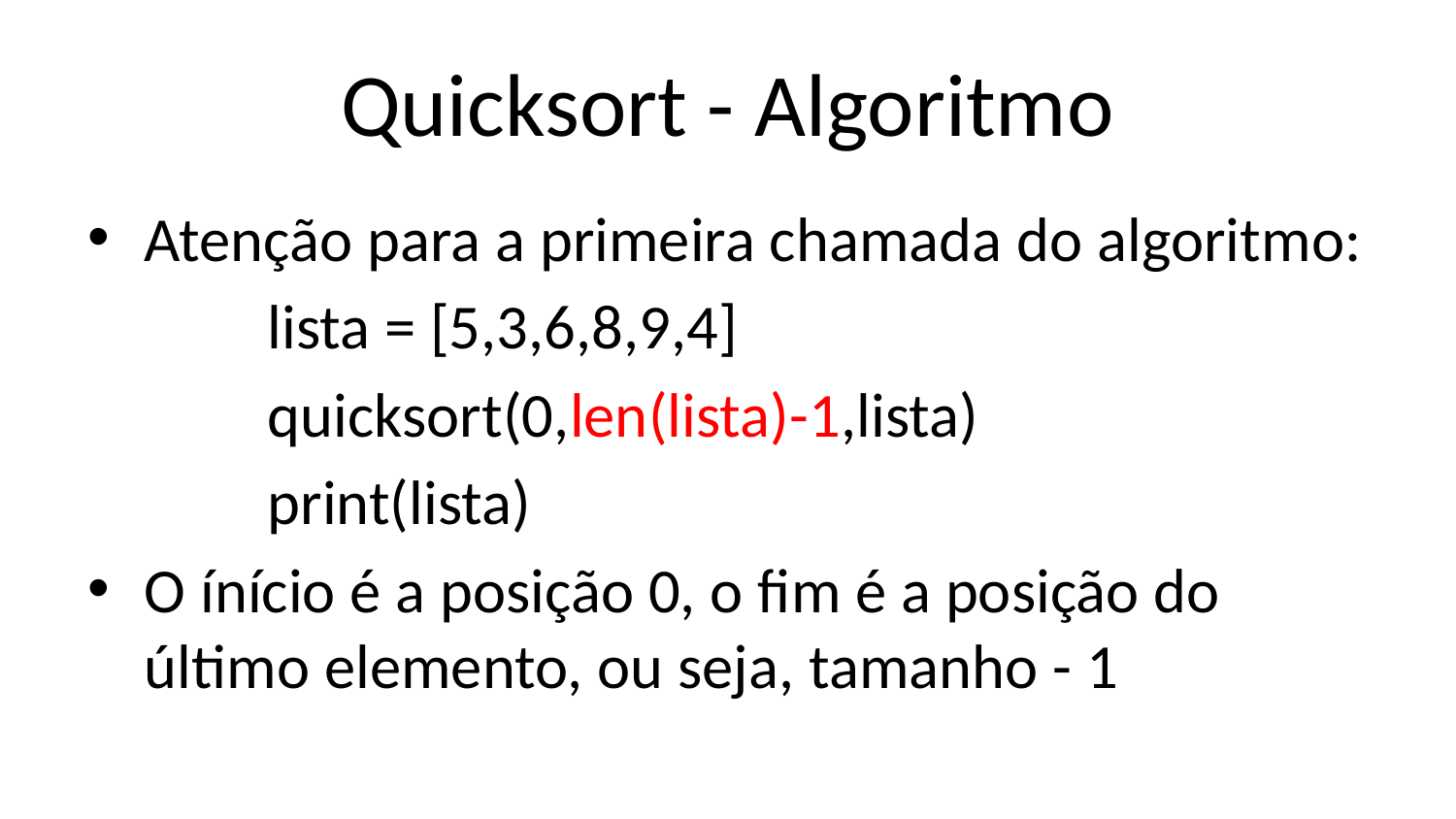

# Quicksort - Algoritmo
Atenção para a primeira chamada do algoritmo:
lista = [5,3,6,8,9,4]
quicksort(0,len(lista)-1,lista)
print(lista)
O ínício é a posição 0, o fim é a posição do último elemento, ou seja, tamanho - 1